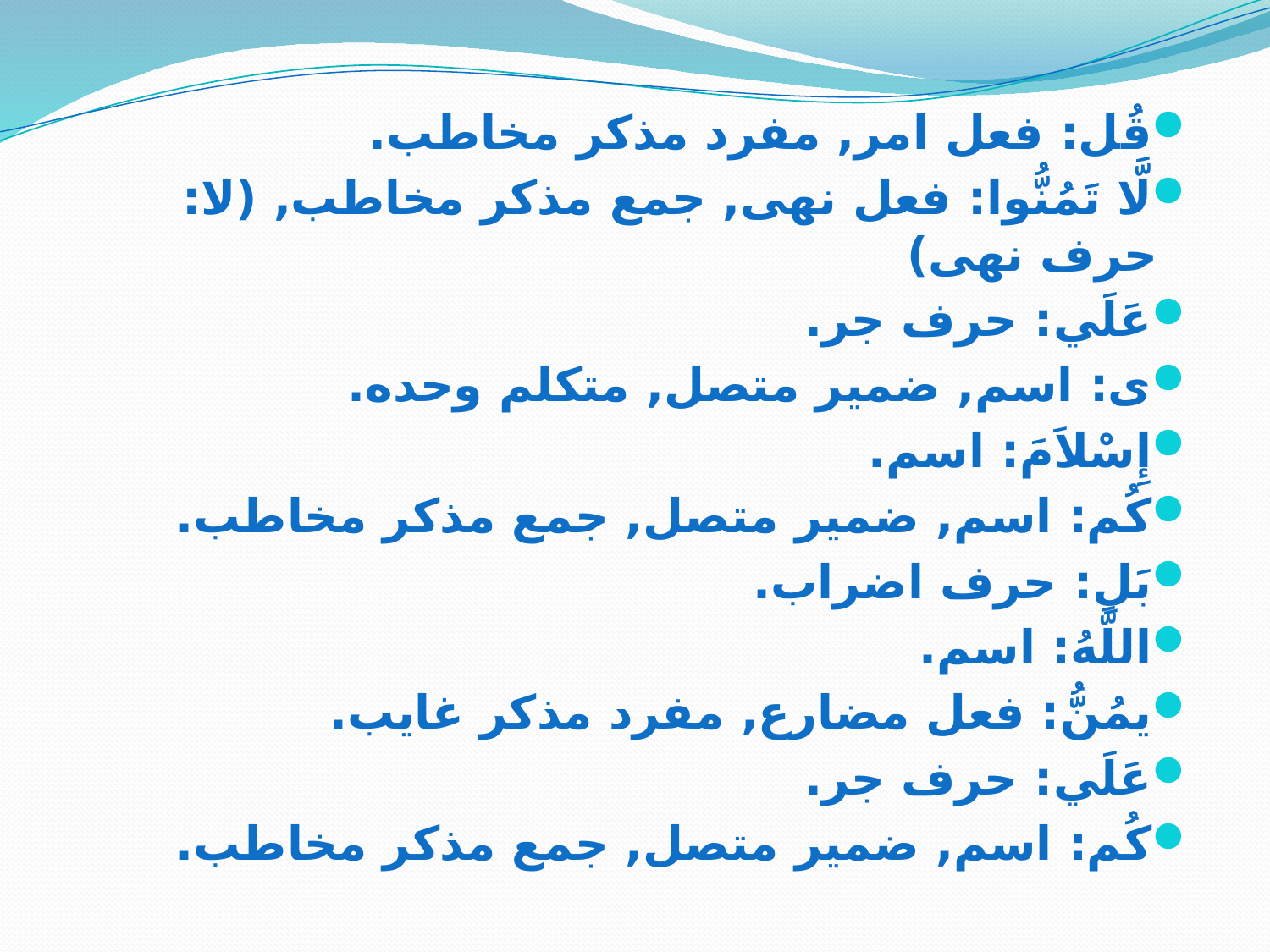

قُل: فعل امر, مفرد مذکر مخاطب.
لَّا تَمُنُّوا: فعل نهی, جمع مذکر مخاطب, (لا: حرف نهی)
عَلَي: حرف جر.
ی: اسم, ضمیر متصل, متکلم وحده.
إِسْلاَمَ: اسم.
كُم: اسم, ضمیر متصل, جمع مذکر مخاطب.
بَلِ: حرف اضراب.
اللَّهُ: اسم.
يمُنُّ: فعل مضارع, مفرد مذکر غایب.
عَلَي: حرف جر.
كُم: اسم, ضمیر متصل, جمع مذکر مخاطب.